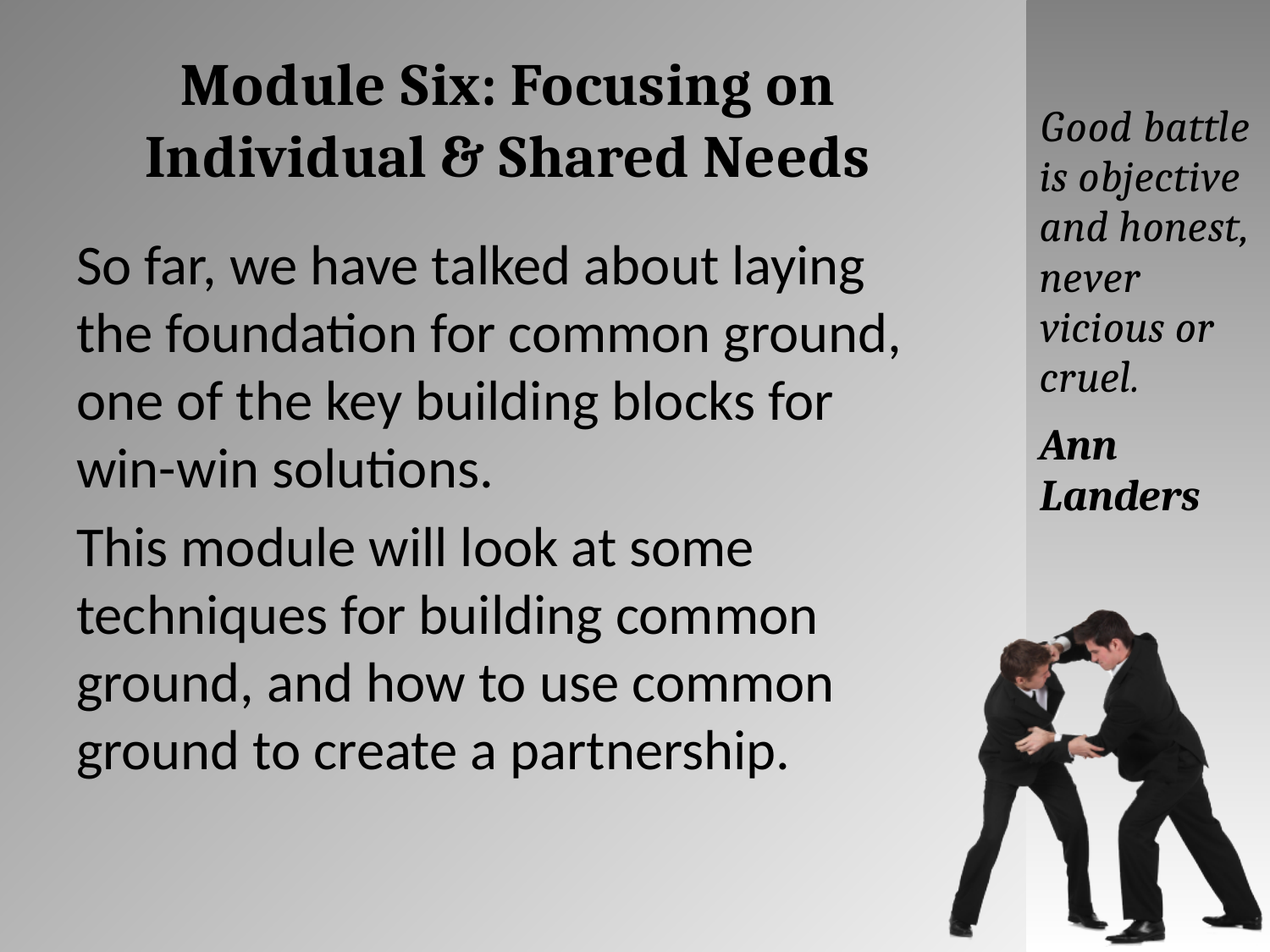

# Module Six: Focusing on Individual & Shared Needs

Good battle is objective and honest, never vicious or cruel.
Ann Landers
So far, we have talked about laying the foundation for common ground, one of the key building blocks for win-win solutions.
This module will look at some techniques for building common ground, and how to use common ground to create a partnership.